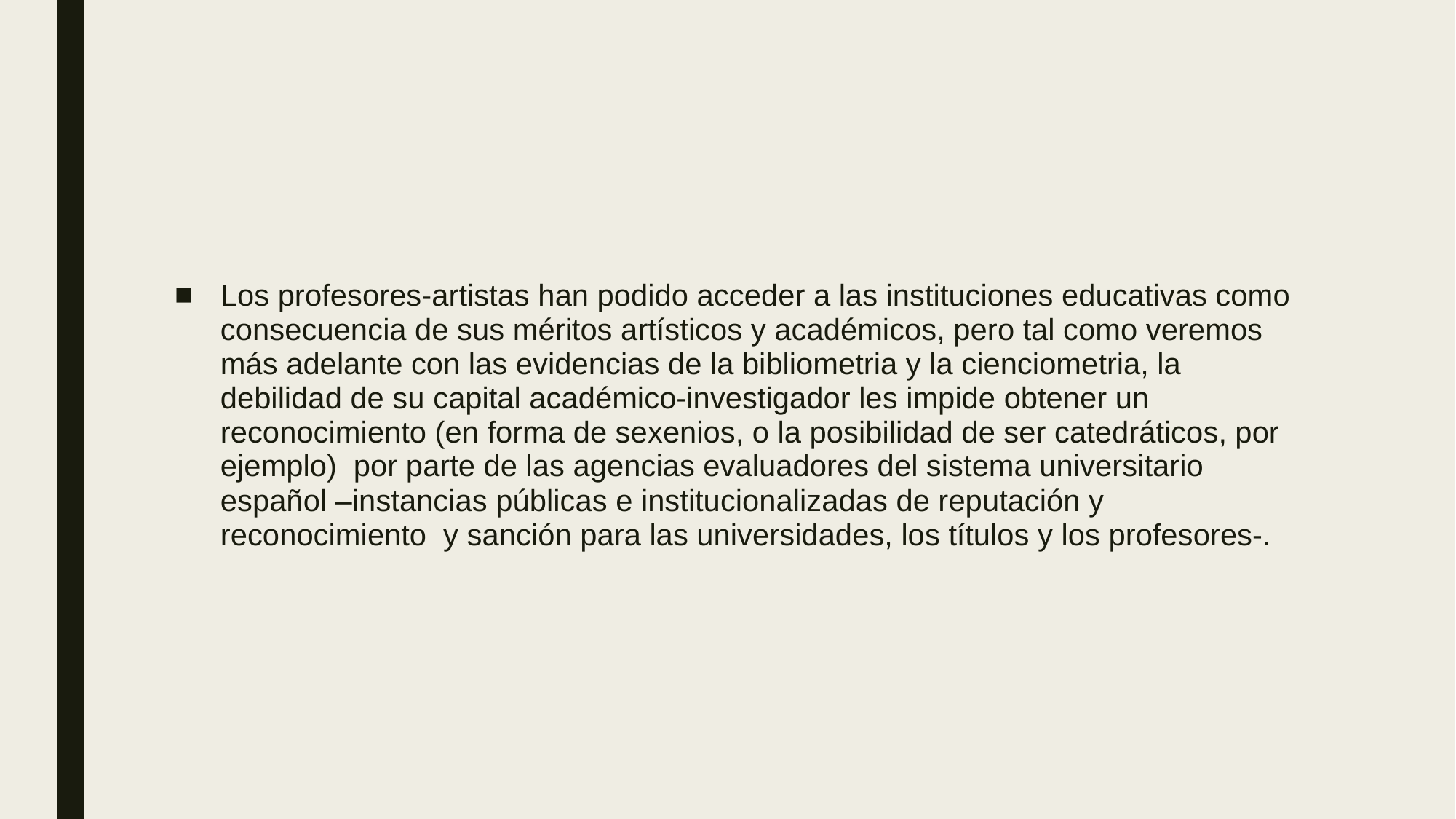

#
Los profesores-artistas han podido acceder a las instituciones educativas como consecuencia de sus méritos artísticos y académicos, pero tal como veremos más adelante con las evidencias de la bibliometria y la cienciometria, la debilidad de su capital académico-investigador les impide obtener un reconocimiento (en forma de sexenios, o la posibilidad de ser catedráticos, por ejemplo)  por parte de las agencias evaluadores del sistema universitario español –instancias públicas e institucionalizadas de reputación y reconocimiento  y sanción para las universidades, los títulos y los profesores-.